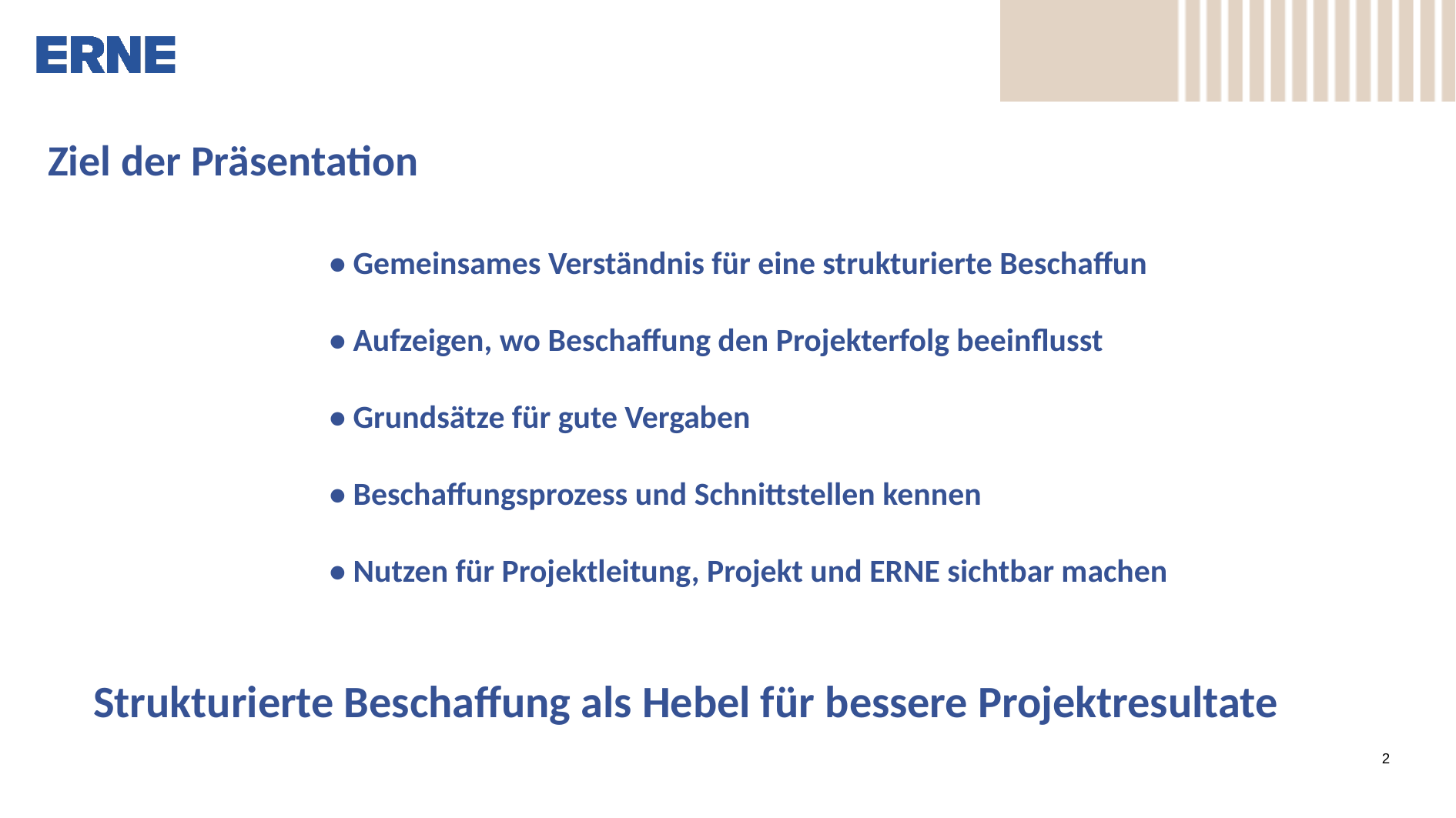

Ziel der Präsentation

• Gemeinsames Verständnis für eine strukturierte Beschaffun

• Aufzeigen, wo Beschaffung den Projekterfolg beeinflusst

• Grundsätze für gute Vergaben

• Beschaffungsprozess und Schnittstellen kennen

• Nutzen für Projektleitung, Projekt und ERNE sichtbar machen

Strukturierte Beschaffung als Hebel für bessere Projektresultate